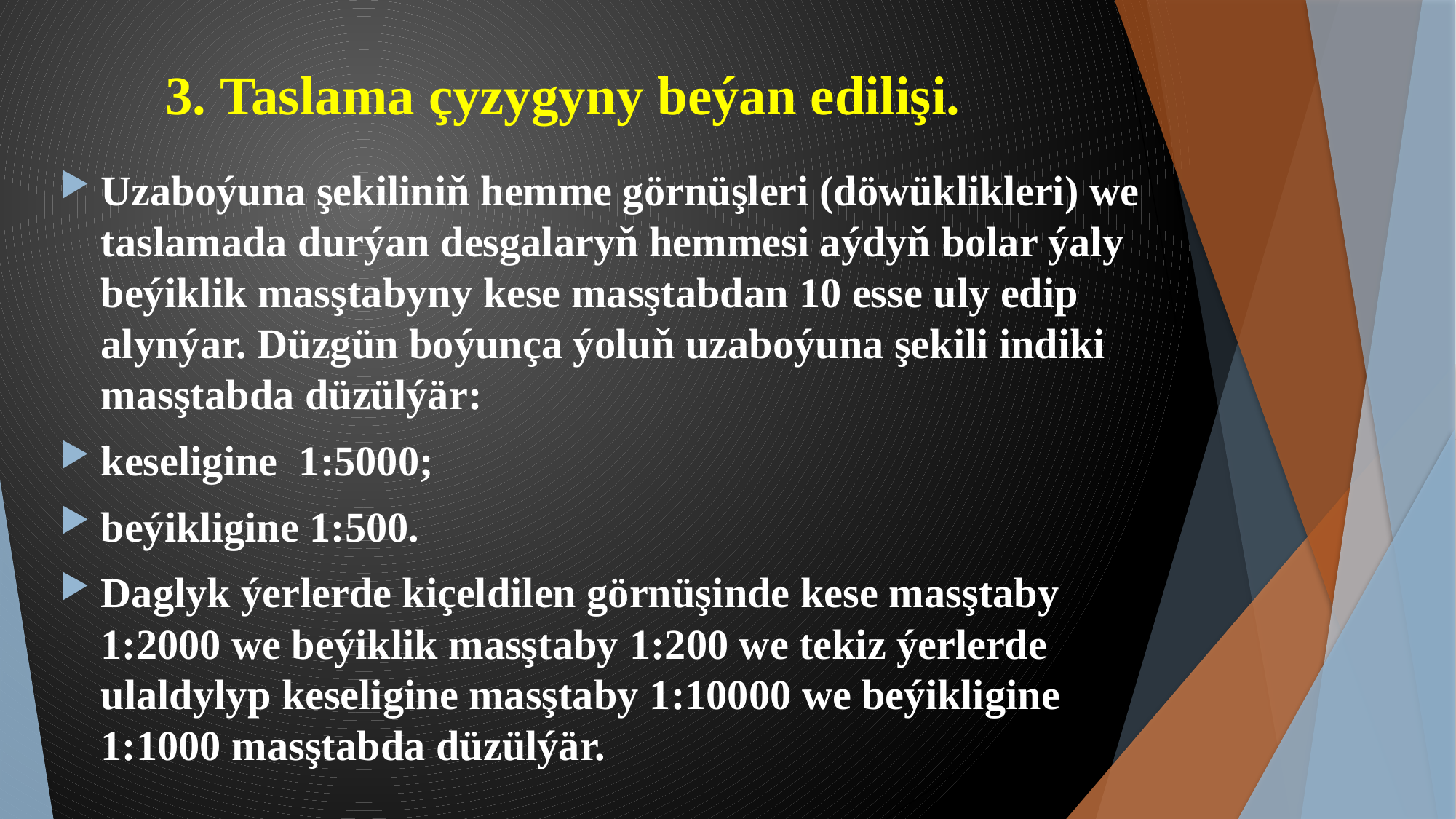

# 3. Taslama çyzygyny beýan edilişi.
Uzaboýuna şekiliniň hemme görnüşleri (döwüklikleri) we taslamada durýan desgalaryň hemmesi aýdyň bolar ýaly beýiklik masştabyny kese masştabdan 10 esse uly edip alynýar. Düzgün boýunça ýoluň uzaboýuna şekili indiki masştabda düzülýär:
keseligine  1:5000;
beýikligine 1:500.
Daglyk ýerlerde kiçeldilen görnüşinde kese masştaby 1:2000 we beýiklik masştaby 1:200 we tekiz ýerlerde ulaldylyp keseligine masştaby 1:10000 we beýikligine 1:1000 masştabda düzülýär.